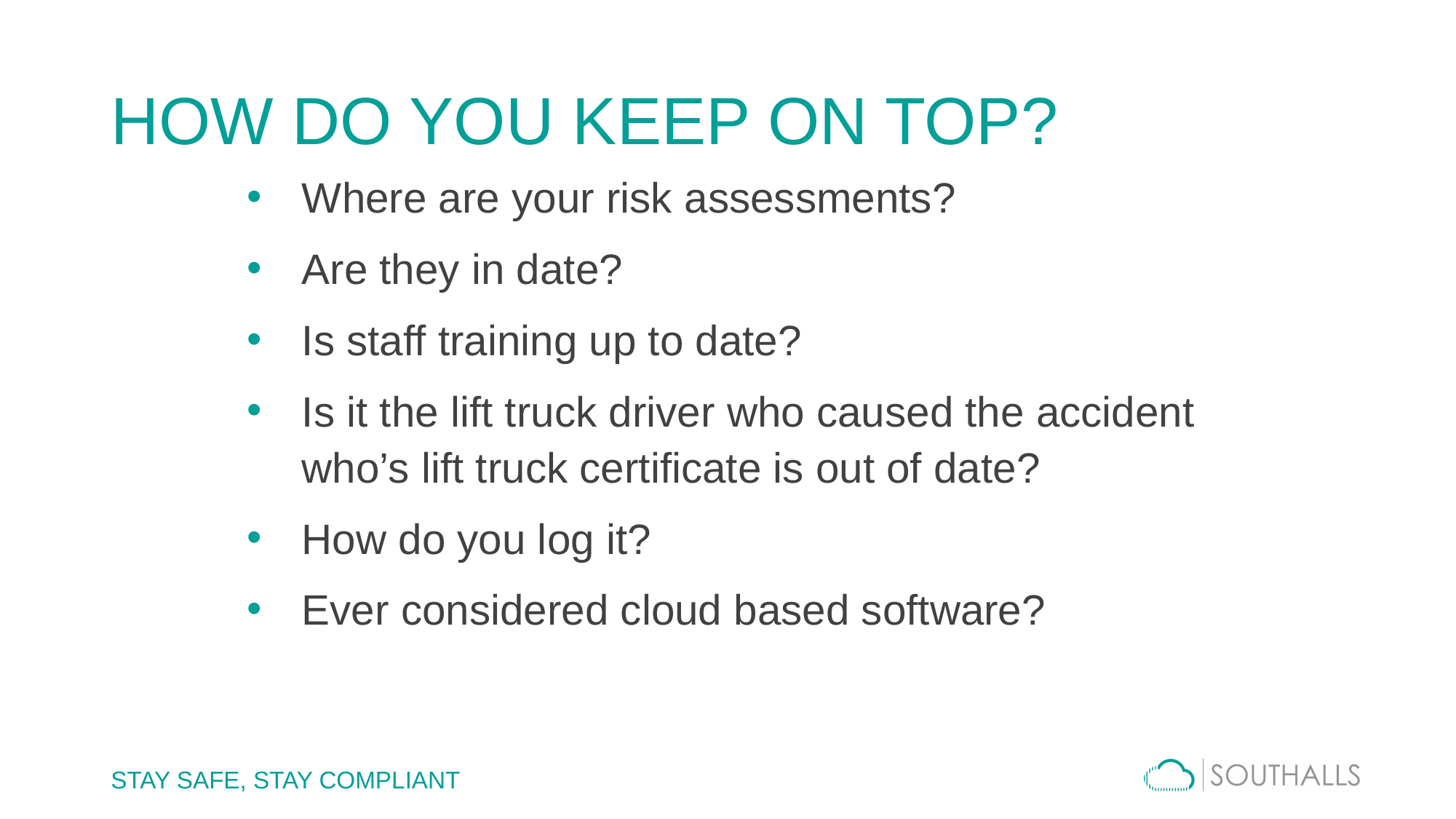

# HOW DO YOU KEEP ON TOP?
Where are your risk assessments?
Are they in date?
Is staff training up to date?
Is it the lift truck driver who caused the accident who’s lift truck certificate is out of date?
How do you log it?
Ever considered cloud based software?